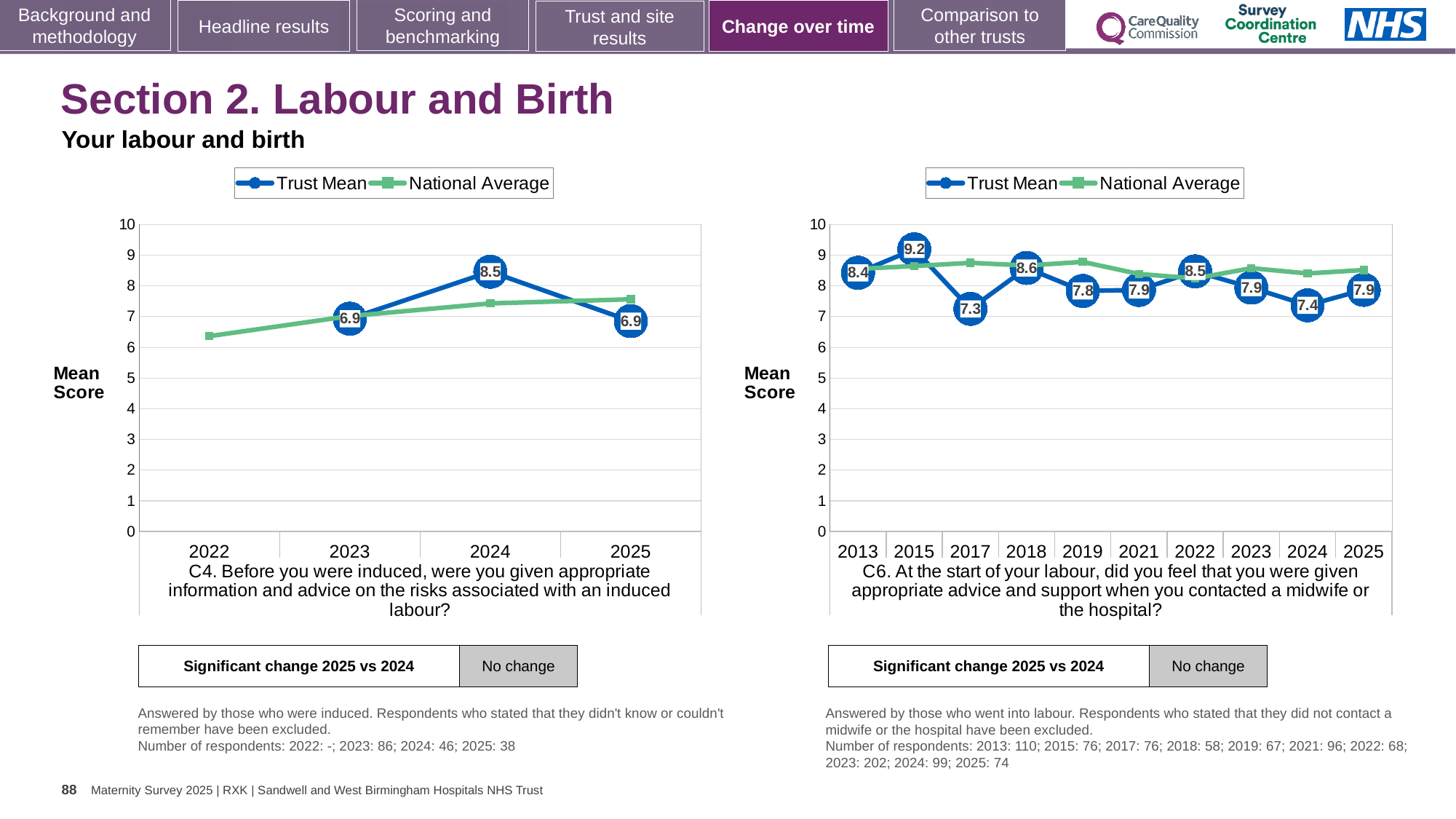

# Section 2. Labour and Birth
Your labour and birth

### Chart

| Category | Trust Mean | National Average |
|---|---|---|
| 2022 | None | 6.362426927249323 |
| 2023 | 6.930514198705464 | 7.016299679711634 |
| 2024 | 8.460805346466815 | 7.428759786289064 |
| 2025 | 6.853955343114436 | 7.562768764169666 |

### Chart

| Category | Trust Mean | National Average |
|---|---|---|
| 2013 | 8.424974686851085 | 8.551510481578966 |
| 2015 | 9.189572013092208 | 8.643700224610184 |
| 2017 | 7.251328851229775 | 8.75007425827605 |
| 2018 | 8.582298967197138 | 8.66207939754168 |
| 2019 | 7.834160065088979 | 8.778362950004794 |
| 2021 | 7.867335524193568 | 8.386057727246122 |
| 2022 | 8.47221818609423 | 8.241092963982021 |
| 2023 | 7.942511719441279 | 8.574766280442514 |
| 2024 | 7.367234581353402 | 8.404069014355663 |
| 2025 | 7.870618504420806 | 8.513919965707519 |
| Significant change 2025 vs 2024 | No change |
| --- | --- |
| Significant change 2025 vs 2024 | No change |
| --- | --- |
Answered by those who were induced. Respondents who stated that they didn't know or couldn't remember have been excluded.
Number of respondents: 2022: -; 2023: 86; 2024: 46; 2025: 38
Answered by those who went into labour. Respondents who stated that they did not contact a midwife or the hospital have been excluded.
Number of respondents: 2013: 110; 2015: 76; 2017: 76; 2018: 58; 2019: 67; 2021: 96; 2022: 68; 2023: 202; 2024: 99; 2025: 74
88